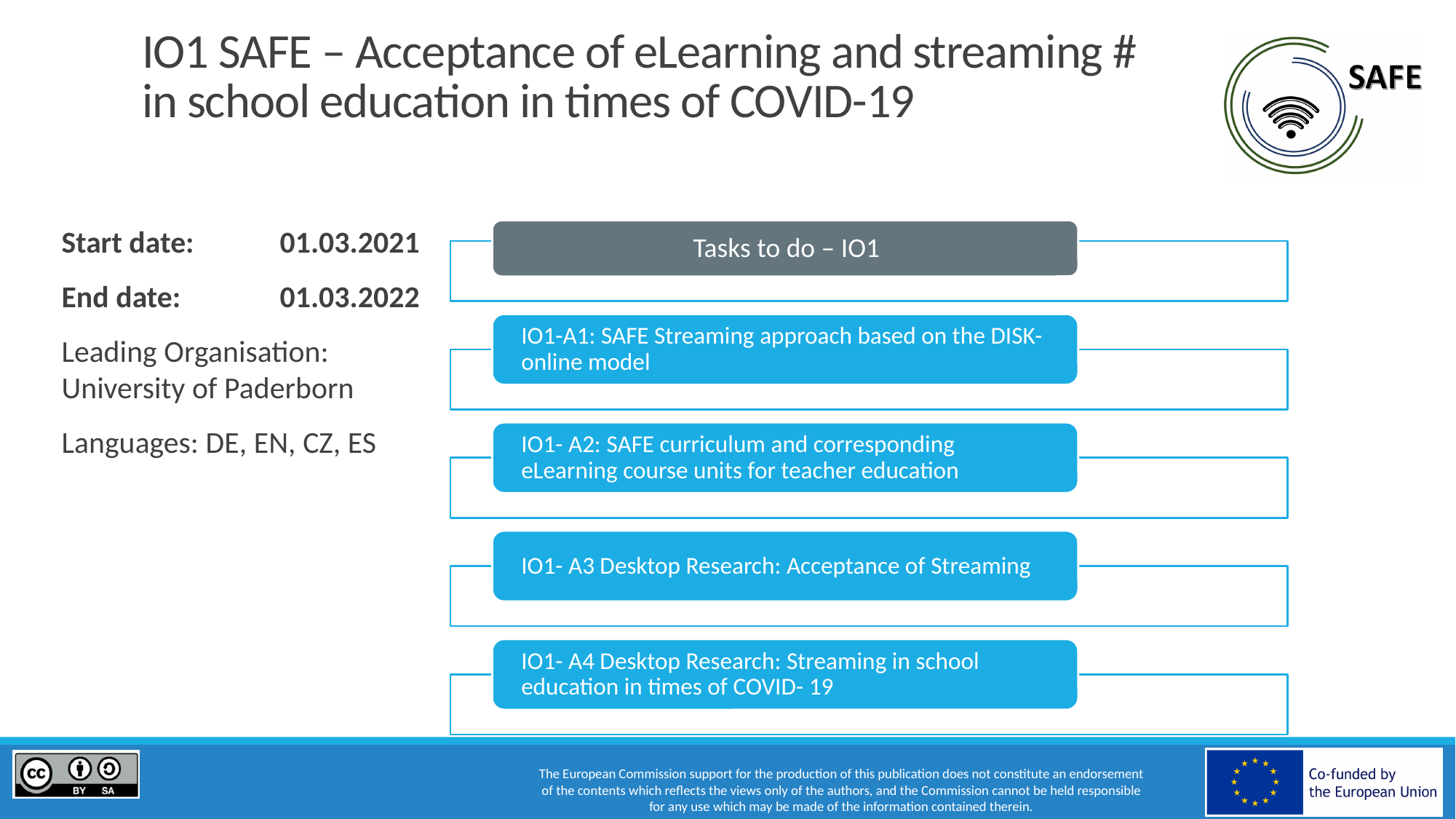

# IO1 SAFE – Acceptance of eLearning and streaming # in school education in times of COVID-19
Start date: 	01.03.2021
End date: 	01.03.2022
Leading Organisation: University of Paderborn
Languages: DE, EN, CZ, ES

Tasks to do – IO1
IO1-A1: SAFE Streaming approach based on the DISK-online model
IO1- A2: SAFE curriculum and corresponding eLearning course units for teacher education
IO1- A3 Desktop Research: Acceptance of Streaming
IO1- A4 Desktop Research: Streaming in school education in times of COVID- 19